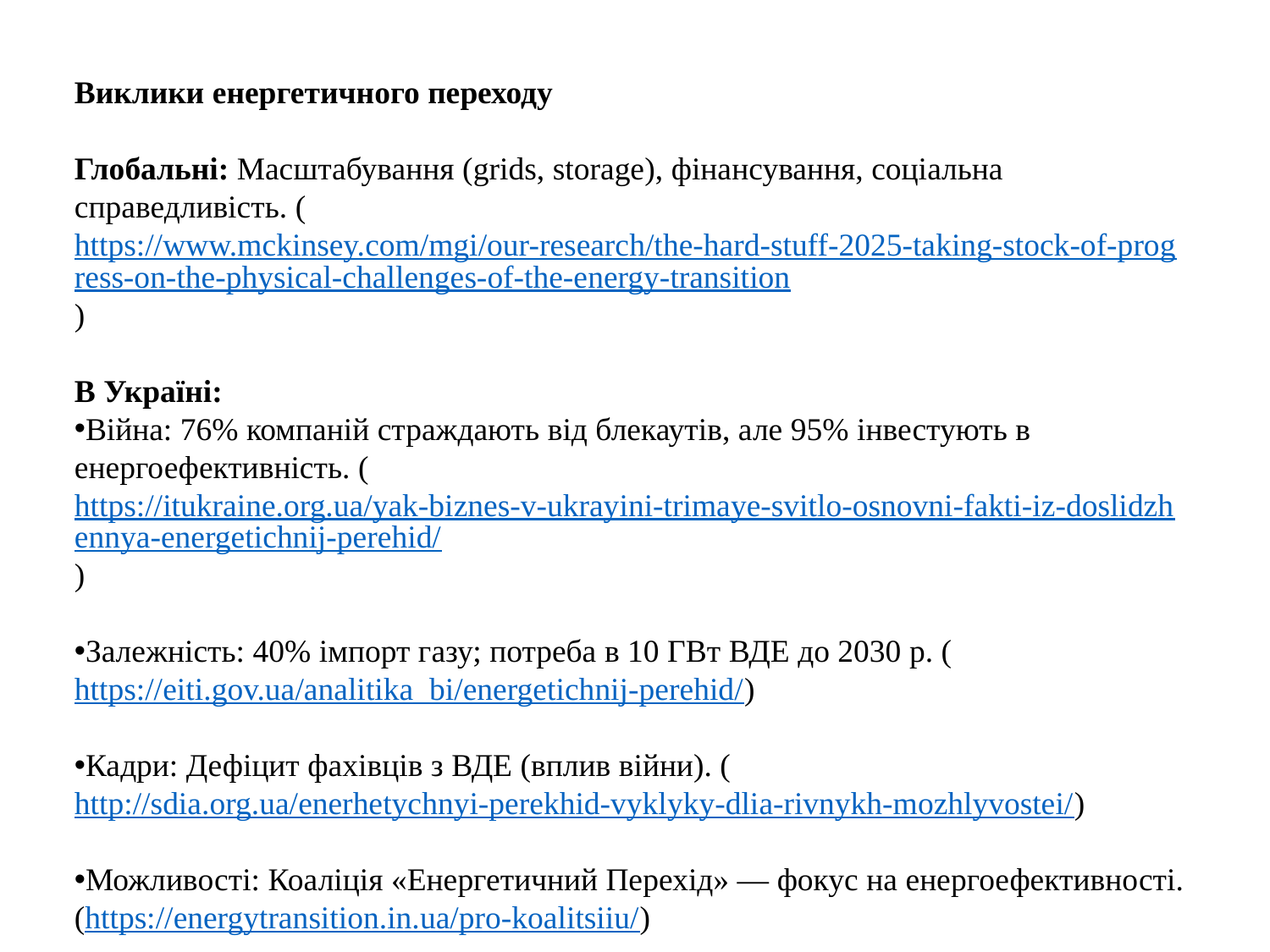

Виклики енергетичного переходу

Глобальні: Масштабування (grids, storage), фінансування, соціальна справедливість. (https://www.mckinsey.com/mgi/our-research/the-hard-stuff-2025-taking-stock-of-progress-on-the-physical-challenges-of-the-energy-transition)

В Україні:
Війна: 76% компаній страждають від блекаутів, але 95% інвестують в енергоефективність. (https://itukraine.org.ua/yak-biznes-v-ukrayini-trimaye-svitlo-osnovni-fakti-iz-doslidzhennya-energetichnij-perehid/)

Залежність: 40% імпорт газу; потреба в 10 ГВт ВДЕ до 2030 р. (https://eiti.gov.ua/analitika_bi/energetichnij-perehid/)

Кадри: Дефіцит фахівців з ВДЕ (вплив війни). (http://sdia.org.ua/enerhetychnyi-perekhid-vyklyky-dlia-rivnykh-mozhlyvostei/)

Можливості: Коаліція «Енергетичний Перехід» — фокус на енергоефективності. (https://energytransition.in.ua/pro-koalitsiiu/)